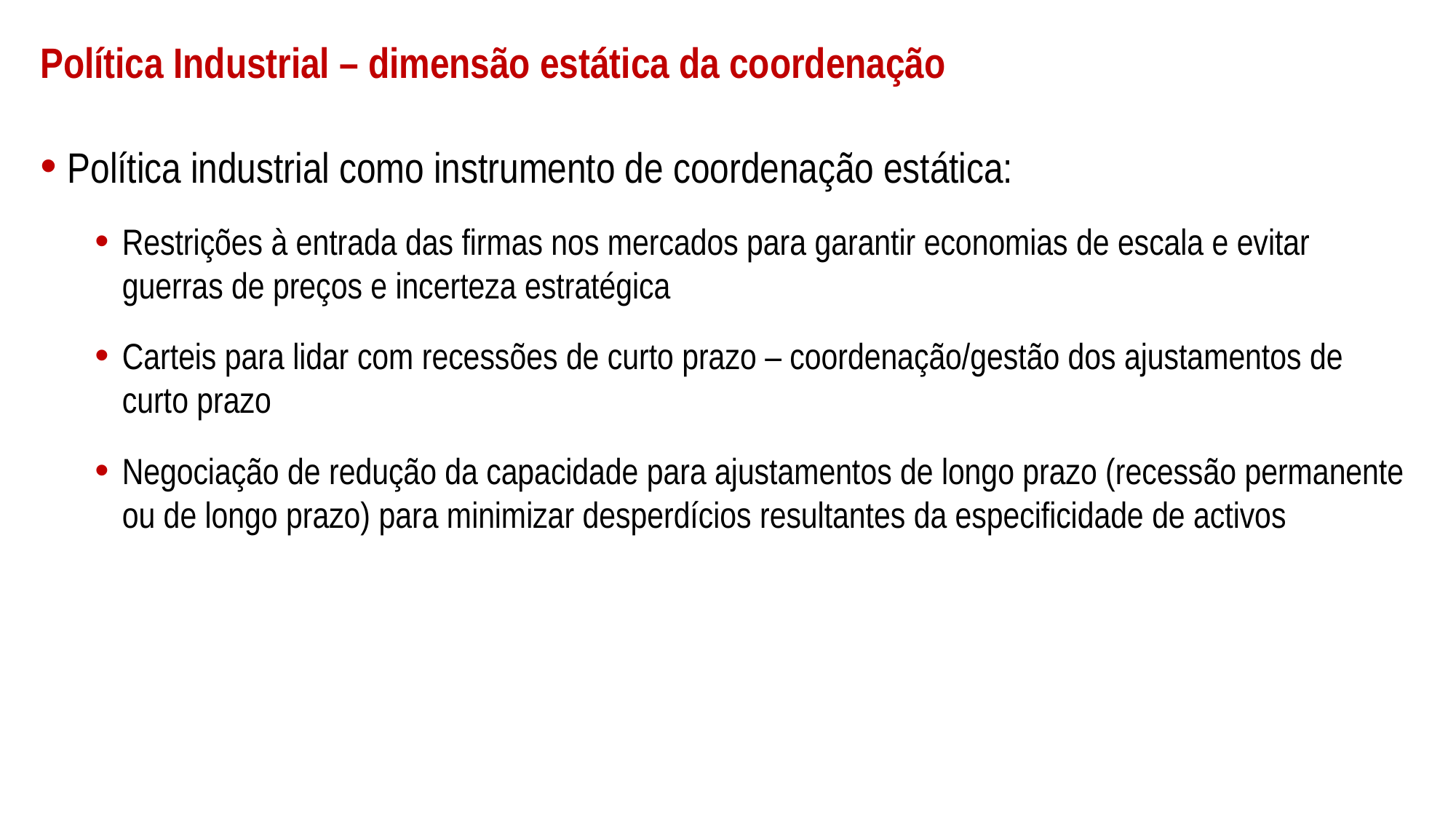

# Política Industrial – dimensão estática da coordenação
Política industrial como instrumento de coordenação estática:
Restrições à entrada das firmas nos mercados para garantir economias de escala e evitar guerras de preços e incerteza estratégica
Carteis para lidar com recessões de curto prazo – coordenação/gestão dos ajustamentos de curto prazo
Negociação de redução da capacidade para ajustamentos de longo prazo (recessão permanente ou de longo prazo) para minimizar desperdícios resultantes da especificidade de activos